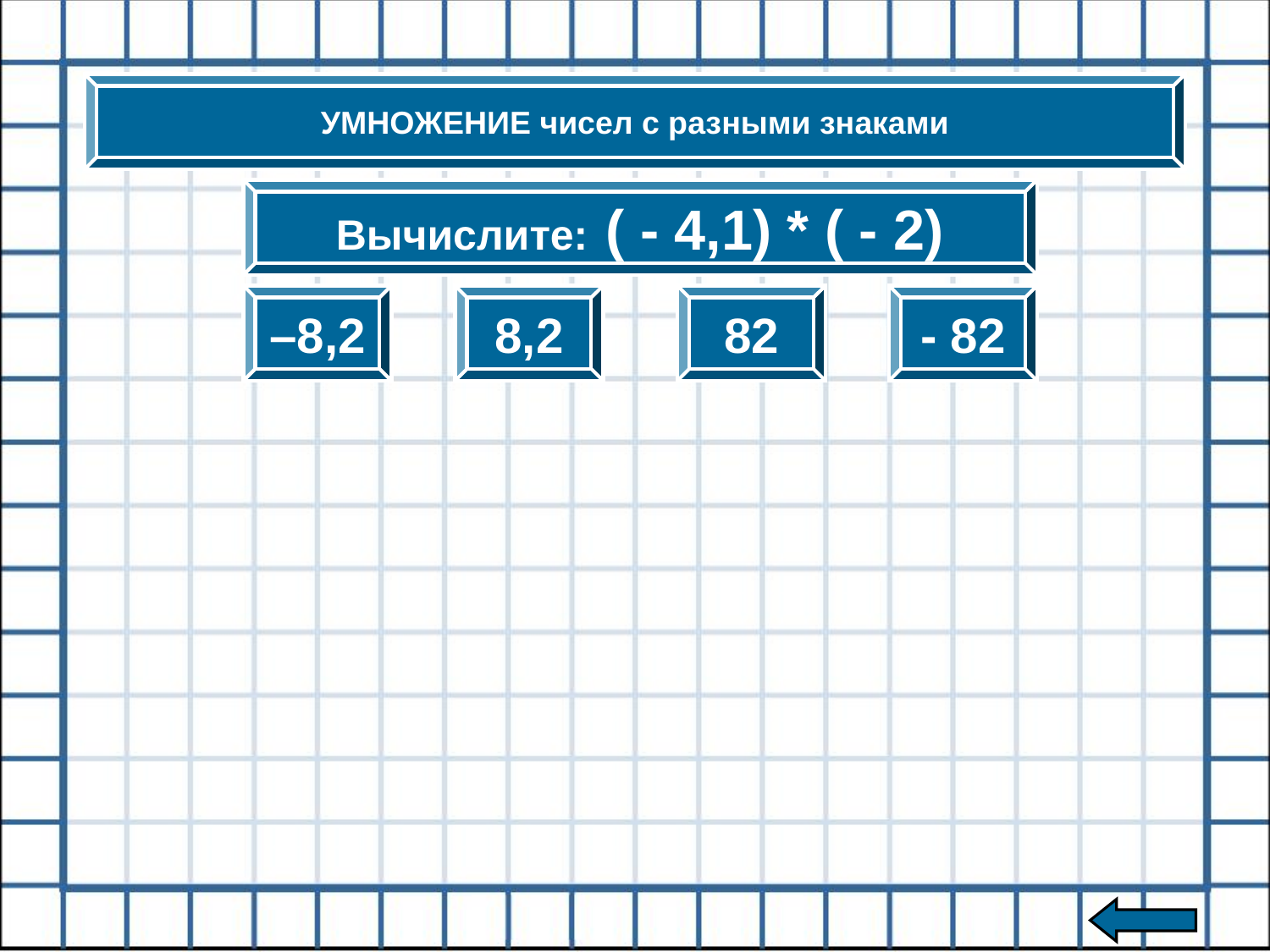

УМНОЖЕНИЕ чисел с разными знаками
Вычислите:  ( - 4,1) * ( - 2)
–8,2
8,2
82
- 82